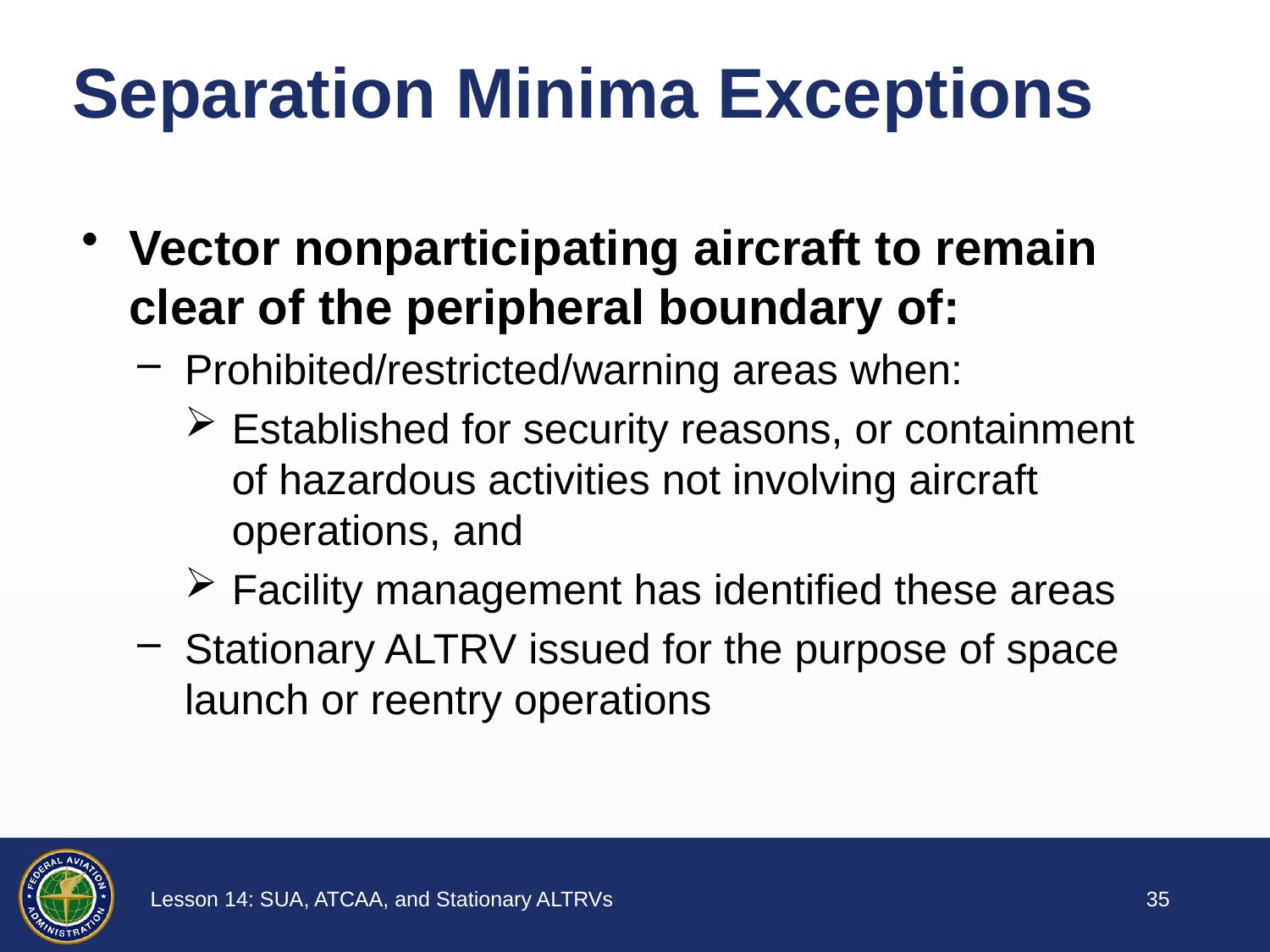

# Separation Minima Exceptions
Vector nonparticipating aircraft to remain clear of the peripheral boundary of:
Prohibited/restricted/warning areas when:
Established for security reasons, or containment of hazardous activities not involving aircraft operations, and
Facility management has identified these areas
Stationary ALTRV issued for the purpose of space launch or reentry operations

35